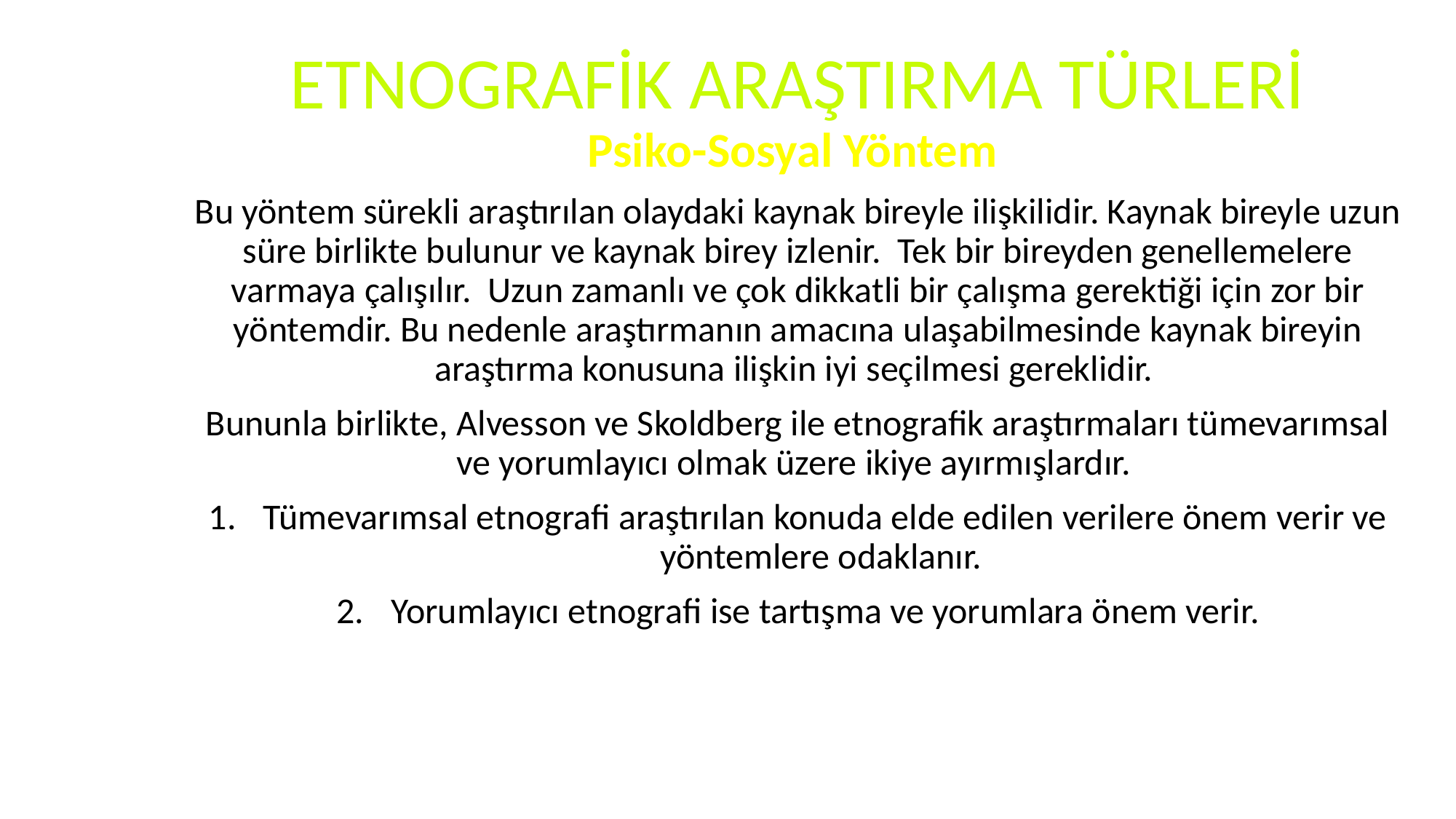

# ETNOGRAFİK ARAŞTIRMA TÜRLERİ
Psiko-Sosyal Yöntem
Bu yöntem sürekli araştırılan olaydaki kaynak bireyle ilişkilidir. Kaynak bireyle uzun süre birlikte bulunur ve kaynak birey izlenir.  Tek bir bireyden genellemelere varmaya çalışılır.  Uzun zamanlı ve çok dikkatli bir çalışma gerektiği için zor bir yöntemdir. Bu nedenle araştırmanın amacına ulaşabilmesinde kaynak bireyin araştırma konusuna ilişkin iyi seçilmesi gereklidir.
Bununla birlikte, Alvesson ve Skoldberg ile etnografik araştırmaları tümevarımsal ve yorumlayıcı olmak üzere ikiye ayırmışlardır.
Tümevarımsal etnografi araştırılan konuda elde edilen verilere önem verir ve yöntemlere odaklanır.
Yorumlayıcı etnografi ise tartışma ve yorumlara önem verir.